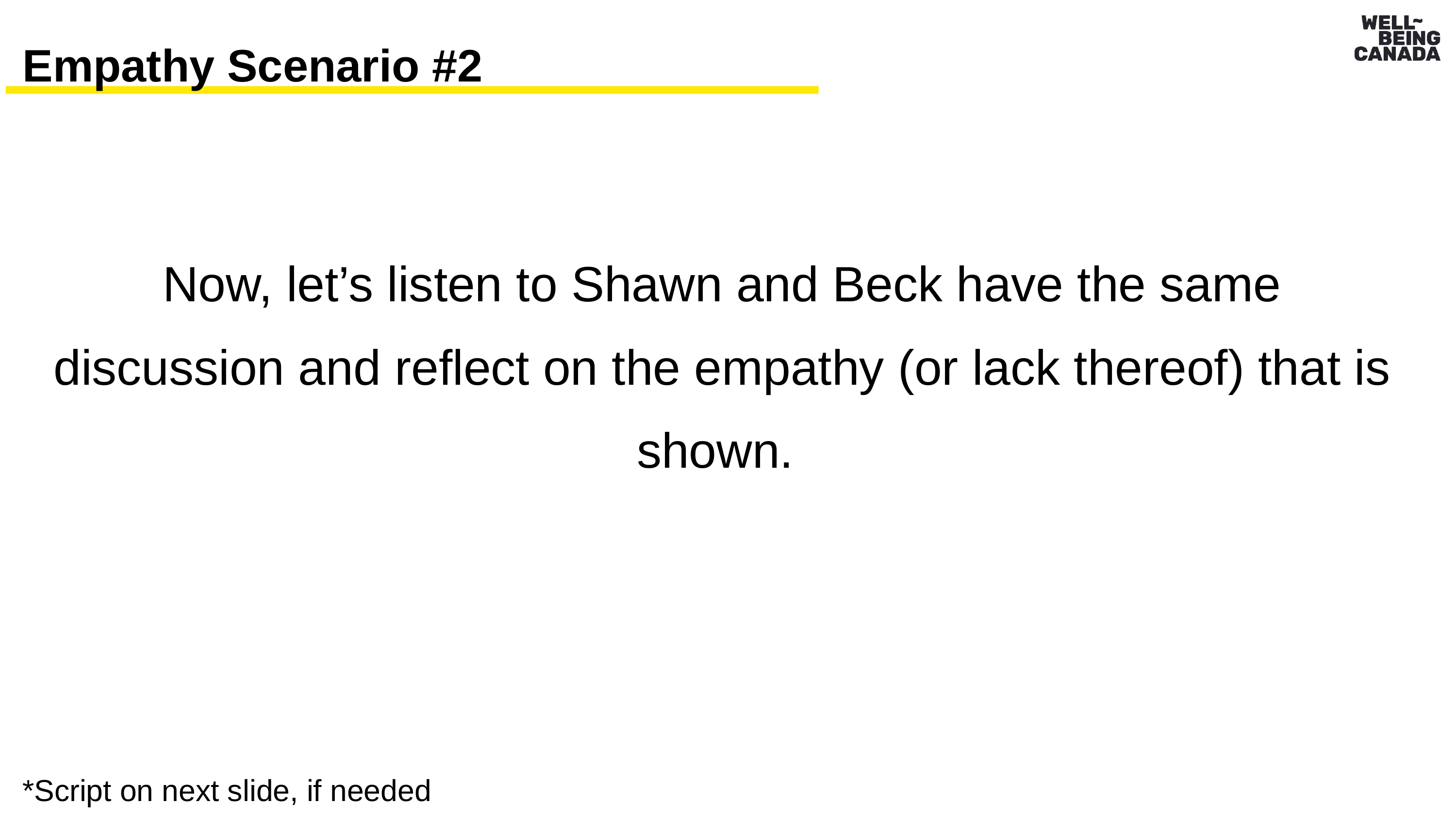

Empathy Scenario #2

Now, let’s listen to Shawn and Beck have the same discussion and reflect on the empathy (or lack thereof) that is shown.
*Script on next slide, if needed